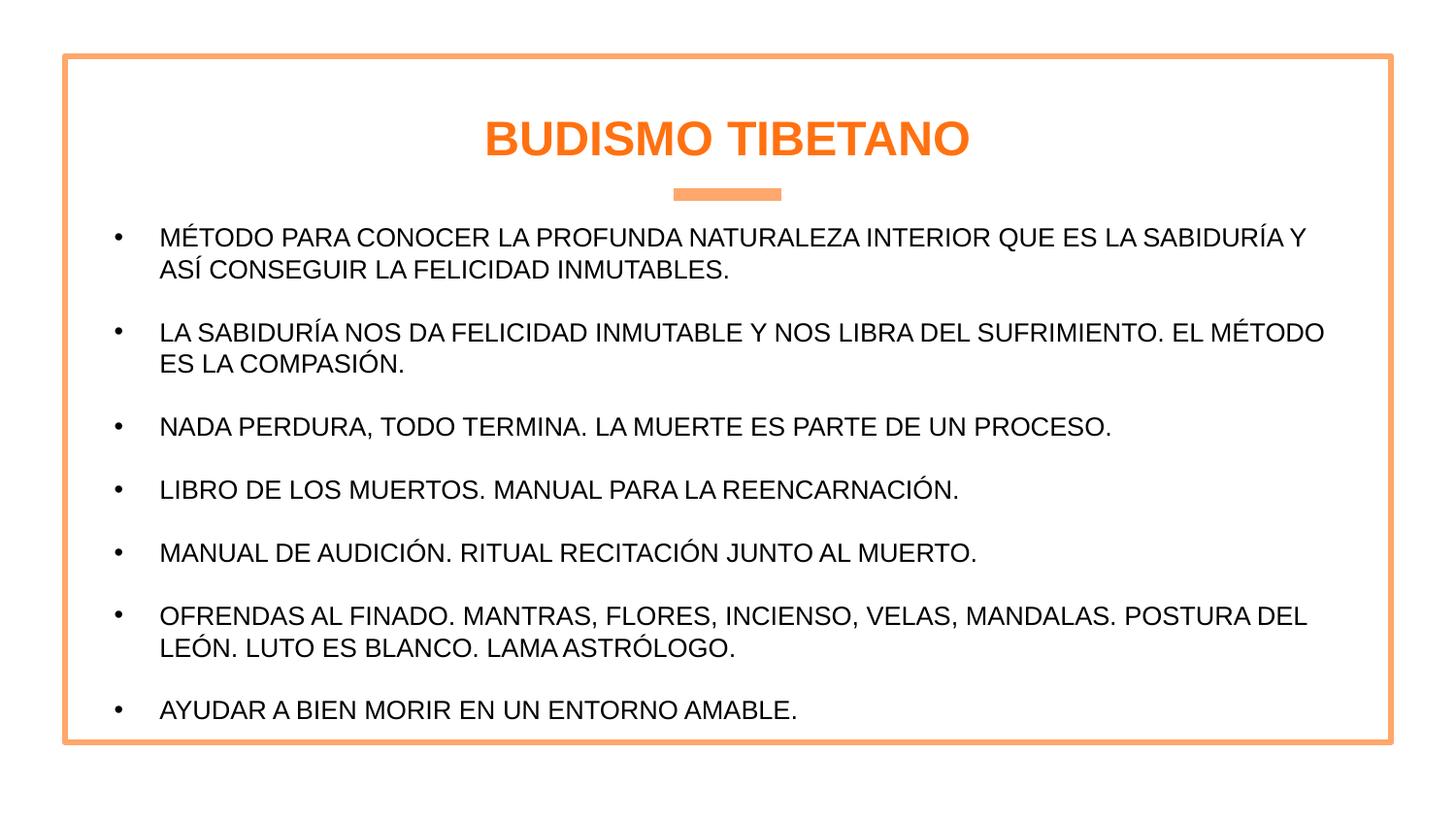

# BUDISMO TIBETANO
MÉTODO PARA CONOCER LA PROFUNDA NATURALEZA INTERIOR QUE ES LA SABIDURÍA Y ASÍ CONSEGUIR LA FELICIDAD INMUTABLES.

LA SABIDURÍA NOS DA FELICIDAD INMUTABLE Y NOS LIBRA DEL SUFRIMIENTO. EL MÉTODO ES LA COMPASIÓN.

NADA PERDURA, TODO TERMINA. LA MUERTE ES PARTE DE UN PROCESO.

LIBRO DE LOS MUERTOS. MANUAL PARA LA REENCARNACIÓN.

MANUAL DE AUDICIÓN. RITUAL RECITACIÓN JUNTO AL MUERTO.

OFRENDAS AL FINADO. MANTRAS, FLORES, INCIENSO, VELAS, MANDALAS. POSTURA DEL LEÓN. LUTO ES BLANCO. LAMA ASTRÓLOGO.

AYUDAR A BIEN MORIR EN UN ENTORNO AMABLE.